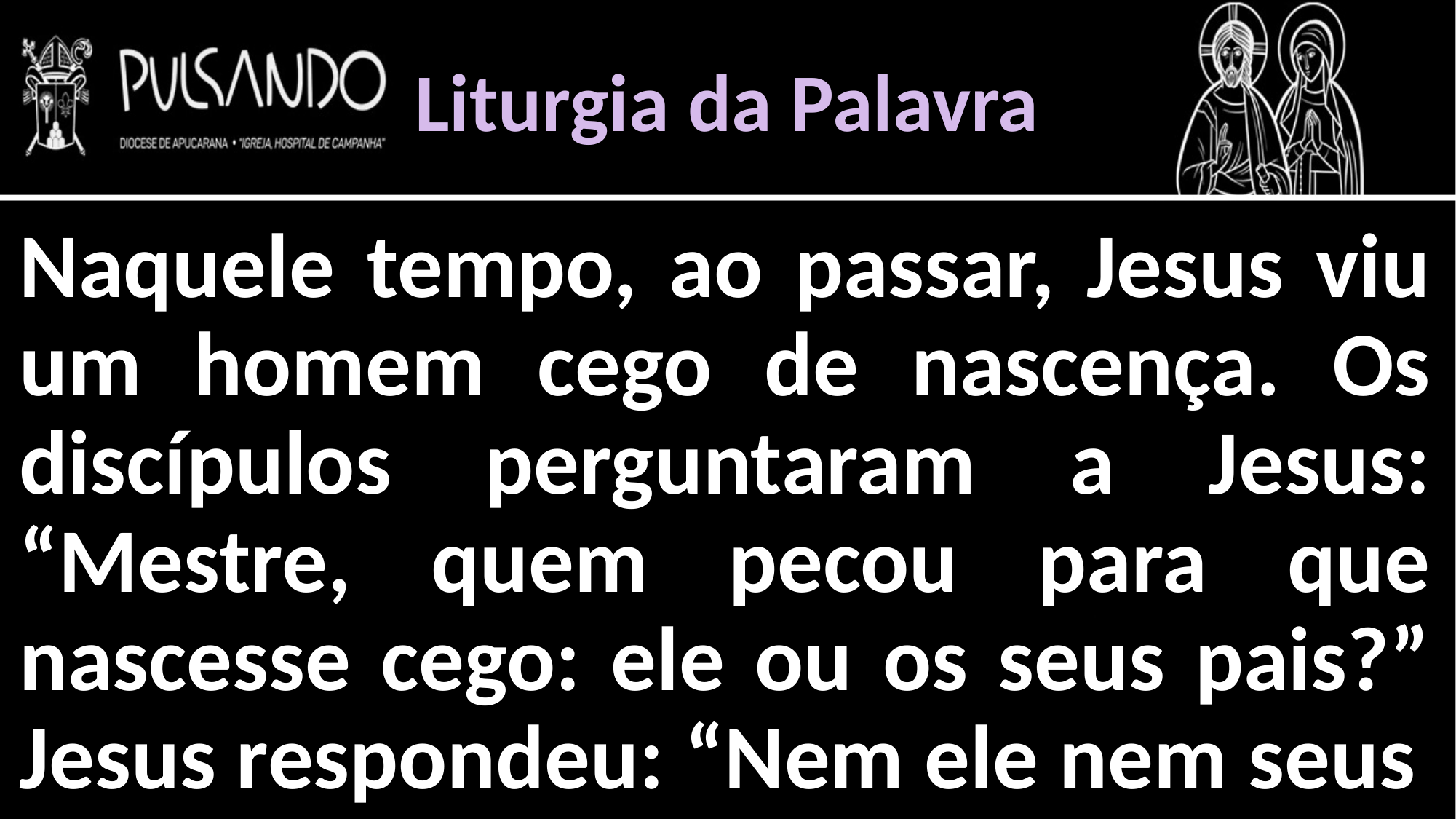

Liturgia da Palavra
Naquele tempo, ao passar, Jesus viu um homem cego de nascença. Os discípulos perguntaram a Jesus: “Mestre, quem pecou para que nascesse cego: ele ou os seus pais?” Jesus respondeu: “Nem ele nem seus